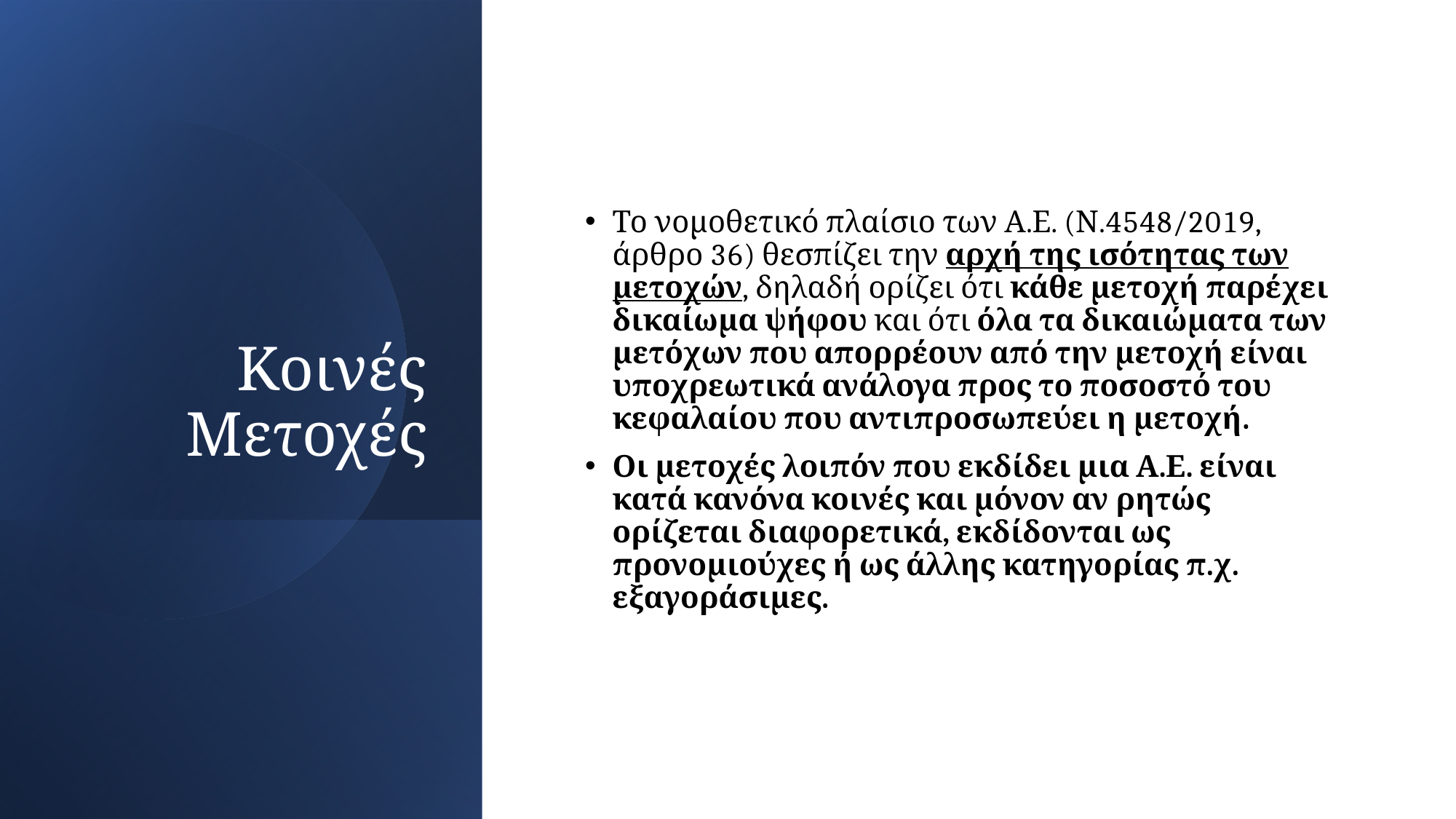

# Κοινές Μετοχές

Το νομοθετικό πλαίσιο των Α.Ε. (Ν.4548/2019, άρθρο 36) θεσπίζει την αρχή της ισότητας των μετοχών, δηλαδή ορίζει ότι κάθε μετοχή παρέχει δικαίωμα ψήφου και ότι όλα τα δικαιώματα των μετόχων που απορρέουν από την μετοχή είναι υποχρεωτικά ανάλογα προς το ποσοστό του κεφαλαίου που αντιπροσωπεύει η μετοχή.
Οι μετοχές λοιπόν που εκδίδει μια Α.Ε. είναι κατά κανόνα κοινές και μόνον αν ρητώς ορίζεται διαφορετικά, εκδίδονται ως προνομιούχες ή ως άλλης κατηγορίας π.χ. εξαγοράσιμες.